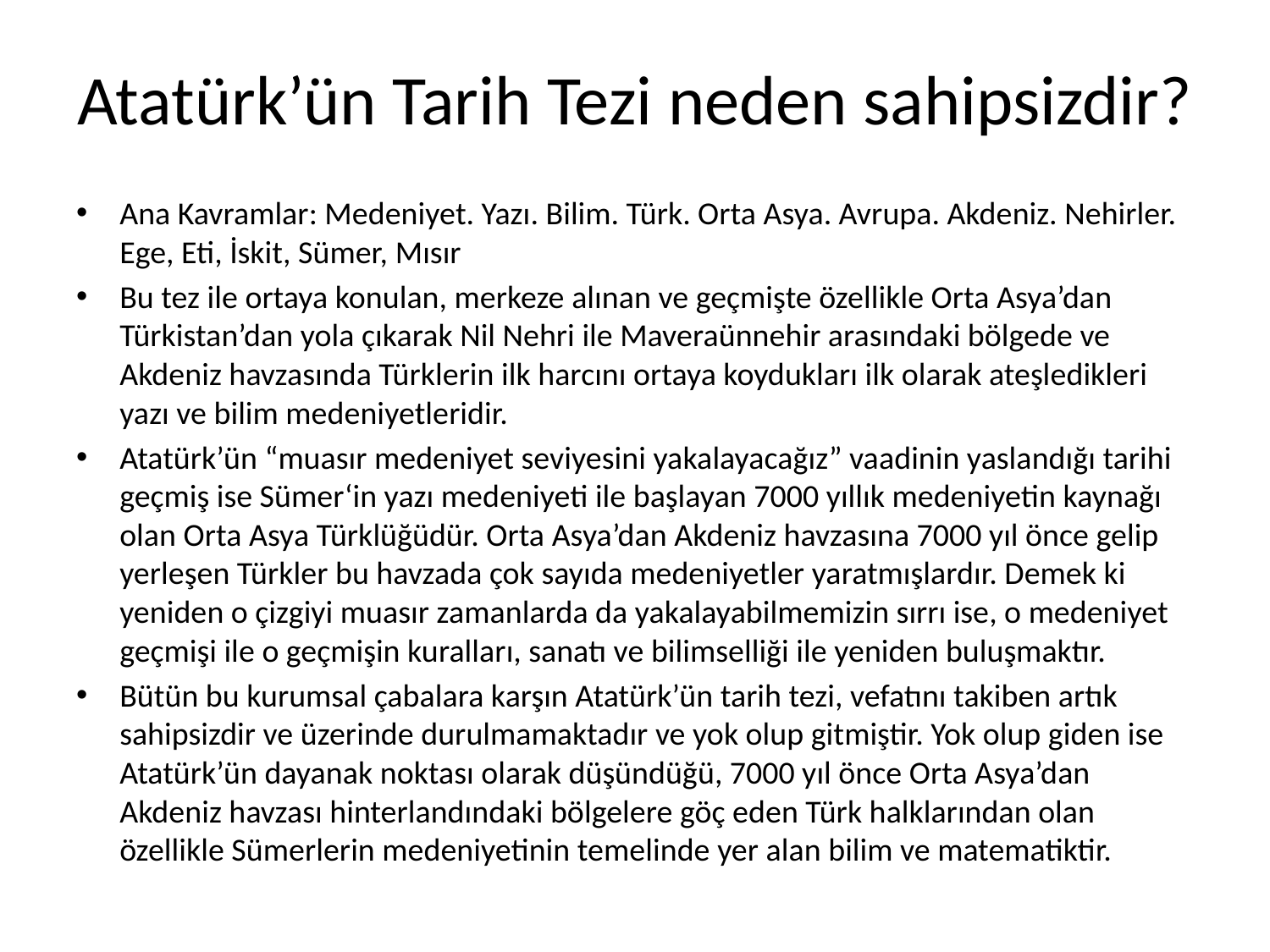

# Atatürk’ün Tarih Tezi neden sahipsizdir?
Ana Kavramlar: Medeniyet. Yazı. Bilim. Türk. Orta Asya. Avrupa. Akdeniz. Nehirler. Ege, Eti, İskit, Sümer, Mısır
Bu tez ile ortaya konulan, merkeze alınan ve geçmişte özellikle Orta Asya’dan Türkistan’dan yola çıkarak Nil Nehri ile Maveraünnehir arasındaki bölgede ve Akdeniz havzasında Türklerin ilk harcını ortaya koydukları ilk olarak ateşledikleri yazı ve bilim medeniyetleridir.
Atatürk’ün “muasır medeniyet seviyesini yakalayacağız” vaadinin yaslandığı tarihi geçmiş ise Sümer‘in yazı medeniyeti ile başlayan 7000 yıllık medeniyetin kaynağı olan Orta Asya Türklüğüdür. Orta Asya’dan Akdeniz havzasına 7000 yıl önce gelip yerleşen Türkler bu havzada çok sayıda medeniyetler yaratmışlardır. Demek ki yeniden o çizgiyi muasır zamanlarda da yakalayabilmemizin sırrı ise, o medeniyet geçmişi ile o geçmişin kuralları, sanatı ve bilimselliği ile yeniden buluşmaktır.
Bütün bu kurumsal çabalara karşın Atatürk’ün tarih tezi, vefatını takiben artık sahipsizdir ve üzerinde durulmamaktadır ve yok olup gitmiştir. Yok olup giden ise Atatürk’ün dayanak noktası olarak düşündüğü, 7000 yıl önce Orta Asya’dan Akdeniz havzası hinterlandındaki bölgelere göç eden Türk halklarından olan özellikle Sümerlerin medeniyetinin temelinde yer alan bilim ve matematiktir.